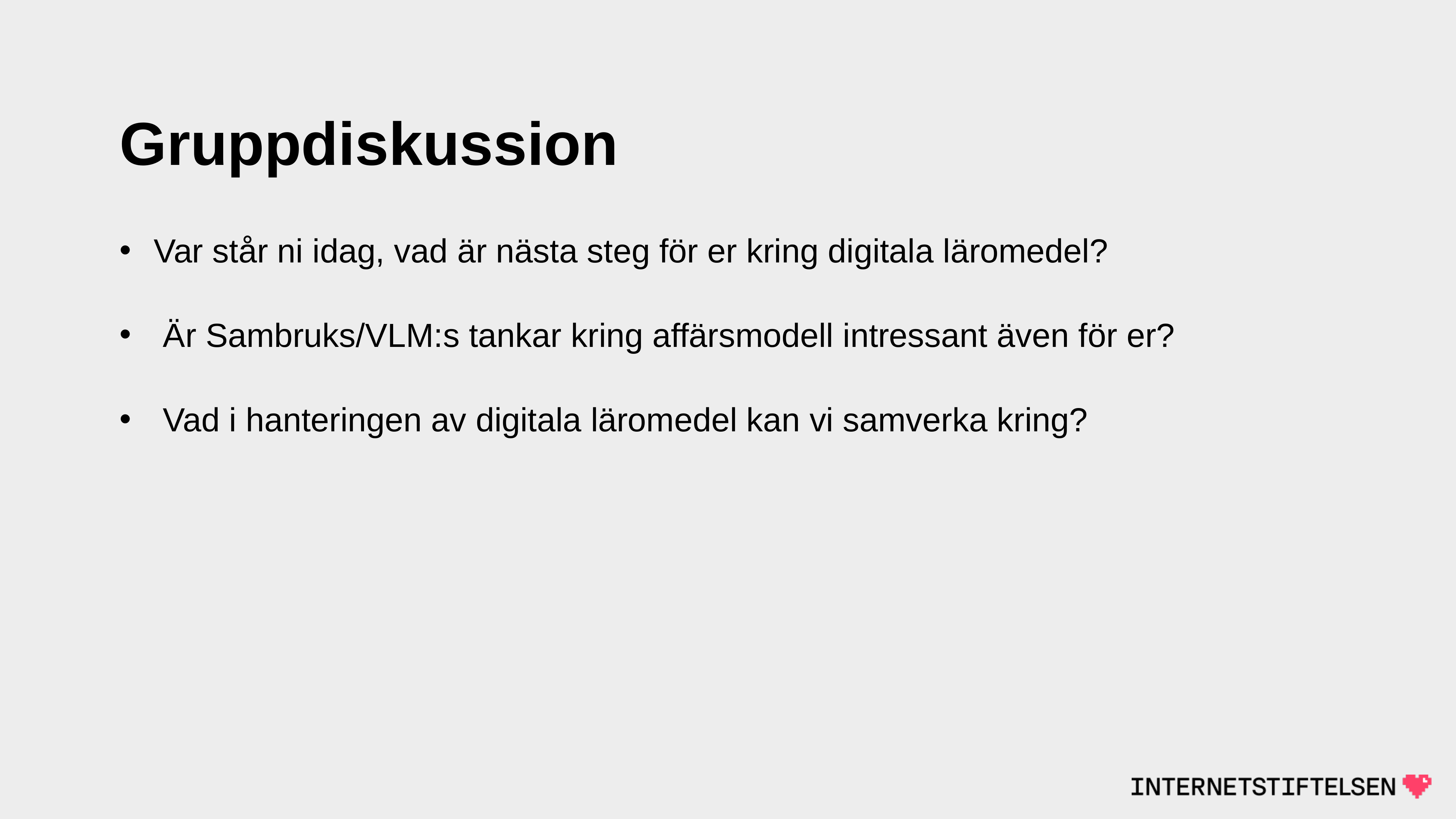

# Gruppdiskussion
Var står ni idag, vad är nästa steg för er kring digitala läromedel?
 Är Sambruks/VLM:s tankar kring affärsmodell intressant även för er?
 Vad i hanteringen av digitala läromedel kan vi samverka kring?